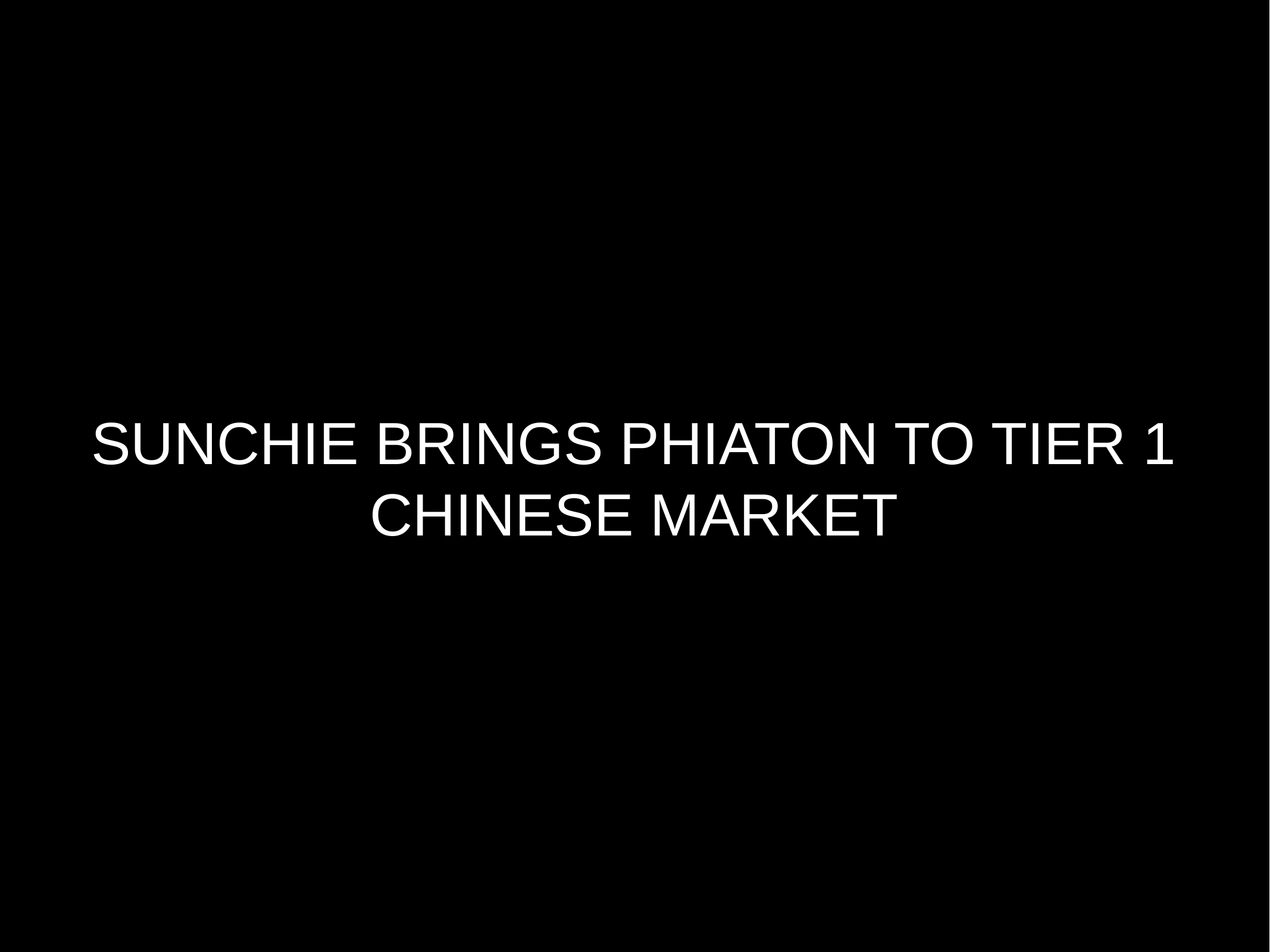

SUNCHIE BRINGS PHIATON TO TIER 1 CHINESE MARKET